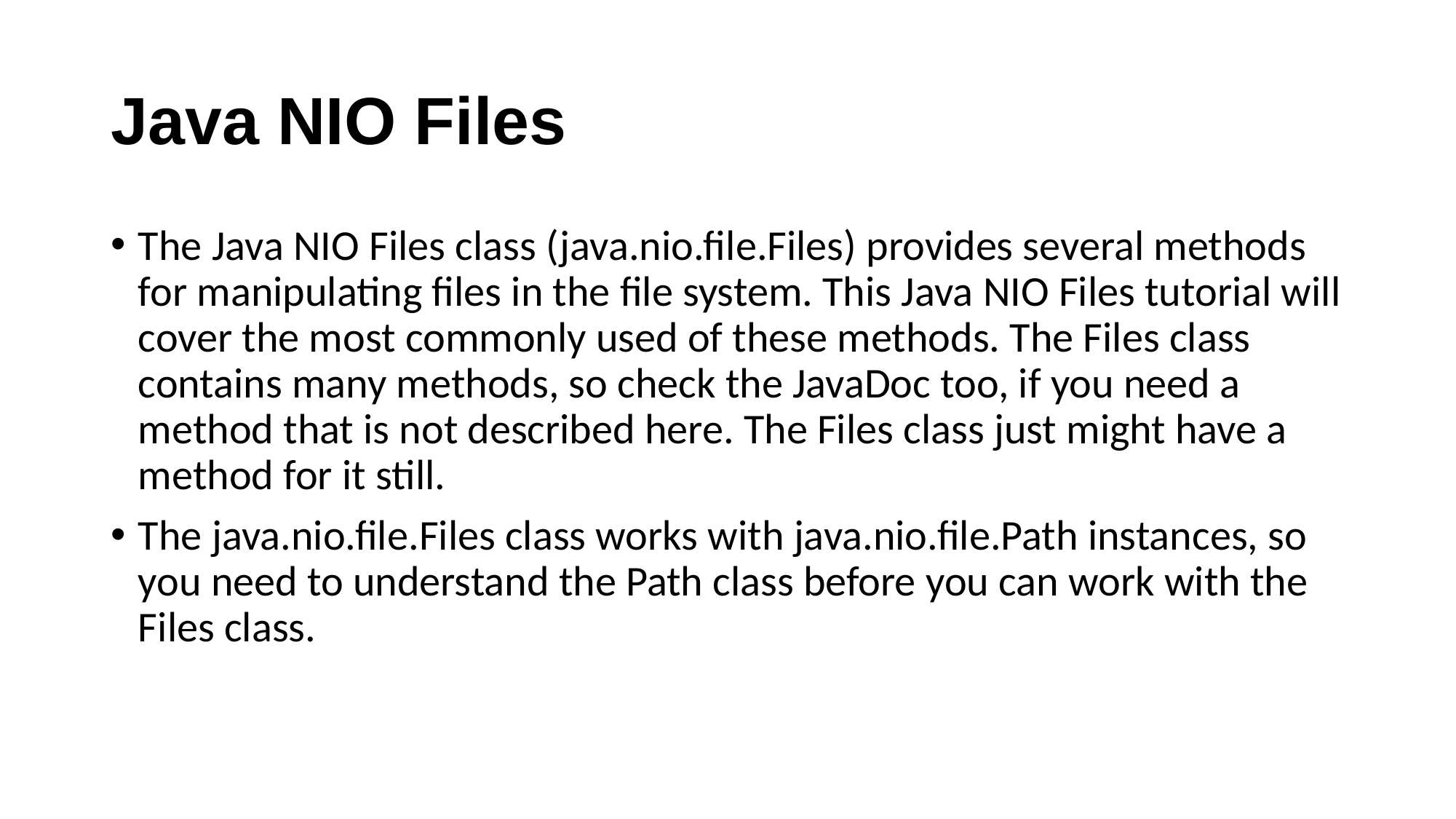

# Java NIO Files
The Java NIO Files class (java.nio.file.Files) provides several methods for manipulating files in the file system. This Java NIO Files tutorial will cover the most commonly used of these methods. The Files class contains many methods, so check the JavaDoc too, if you need a method that is not described here. The Files class just might have a method for it still.
The java.nio.file.Files class works with java.nio.file.Path instances, so you need to understand the Path class before you can work with the Files class.